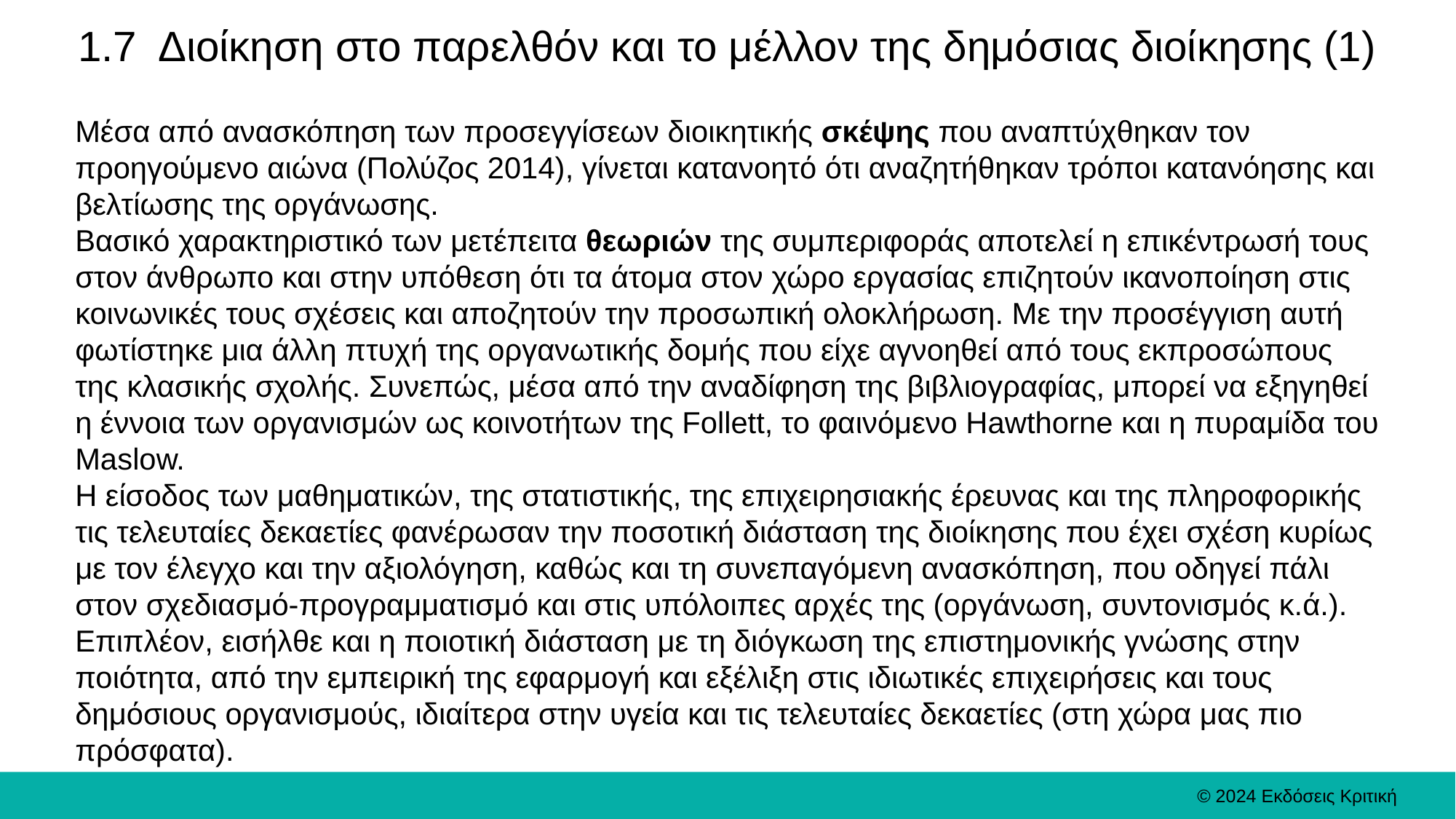

# 1.7  Διοίκηση στο παρελθόν και το μέλλον της δημόσιας διοίκησης (1)
Μέσα από ανασκόπηση των προσεγγίσεων διοικητικής σκέψης που αναπτύχθηκαν τον προηγούμενο αιώνα (Πολύζος 2014), γίνεται κατανοητό ότι αναζητήθηκαν τρόποι κατανόησης και βελτίωσης της οργάνωσης.
Βασικό χαρακτηριστικό των μετέπειτα θεωριών της συμπεριφοράς αποτελεί η επικέντρωσή τους στον άνθρωπο και στην υπόθεση ότι τα άτομα στον χώρο εργασίας επιζητούν ικανοποίηση στις κοινωνικές τους σχέσεις και αποζητούν την προσωπική ολοκλήρωση. Με την προσέγγιση αυτή φωτίστηκε μια άλλη πτυχή της οργανωτικής δομής που είχε αγνοηθεί από τους εκπροσώπους της κλασικής σχολής. Συνεπώς, μέσα από την αναδίφηση της βιβλιογραφίας, μπορεί να εξηγηθεί η έννοια των οργανισμών ως κοινοτήτων της Follett, το φαινόμενο Hawthorne και η πυραμίδα του Maslow.
Η είσοδος των μαθηματικών, της στατιστικής, της επιχειρησιακής έρευνας και της πληροφορικής τις τελευταίες δεκαετίες φανέρωσαν την ποσοτική διάσταση της διοίκησης που έχει σχέση κυρίως με τον έλεγχο και την αξιολόγηση, καθώς και τη συνεπαγόμενη ανασκόπηση, που οδηγεί πάλι στον σχεδιασμό-προγραμματισμό και στις υπόλοιπες αρχές της (οργάνωση, συντονισμός κ.ά.). Επιπλέον, εισήλθε και η ποιοτική διάσταση με τη διόγκωση της επιστημονικής γνώσης στην ποιότητα, από την εμπειρική της εφαρμογή και εξέλιξη στις ιδιωτικές επιχειρήσεις και τους δημόσιους οργανισμούς, ιδιαίτερα στην υγεία και τις τελευταίες δεκαετίες (στη χώρα μας πιο πρόσφατα).

© 2024 Εκδόσεις Κριτική